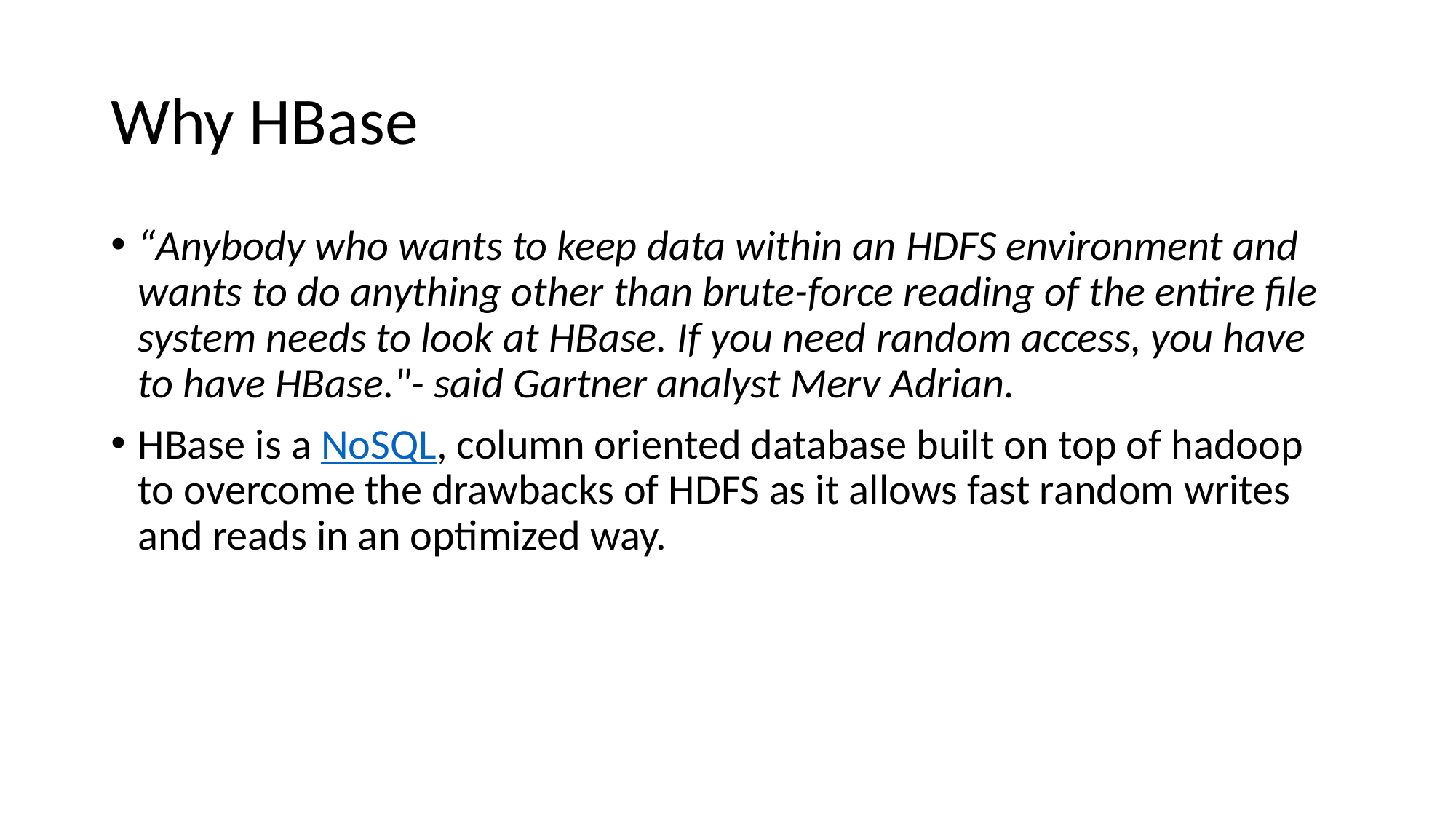

# Why HBase
“Anybody who wants to keep data within an HDFS environment and wants to do anything other than brute-force reading of the entire file system needs to look at HBase. If you need random access, you have to have HBase."- said Gartner analyst Merv Adrian.
HBase is a NoSQL, column oriented database built on top of hadoop to overcome the drawbacks of HDFS as it allows fast random writes and reads in an optimized way.